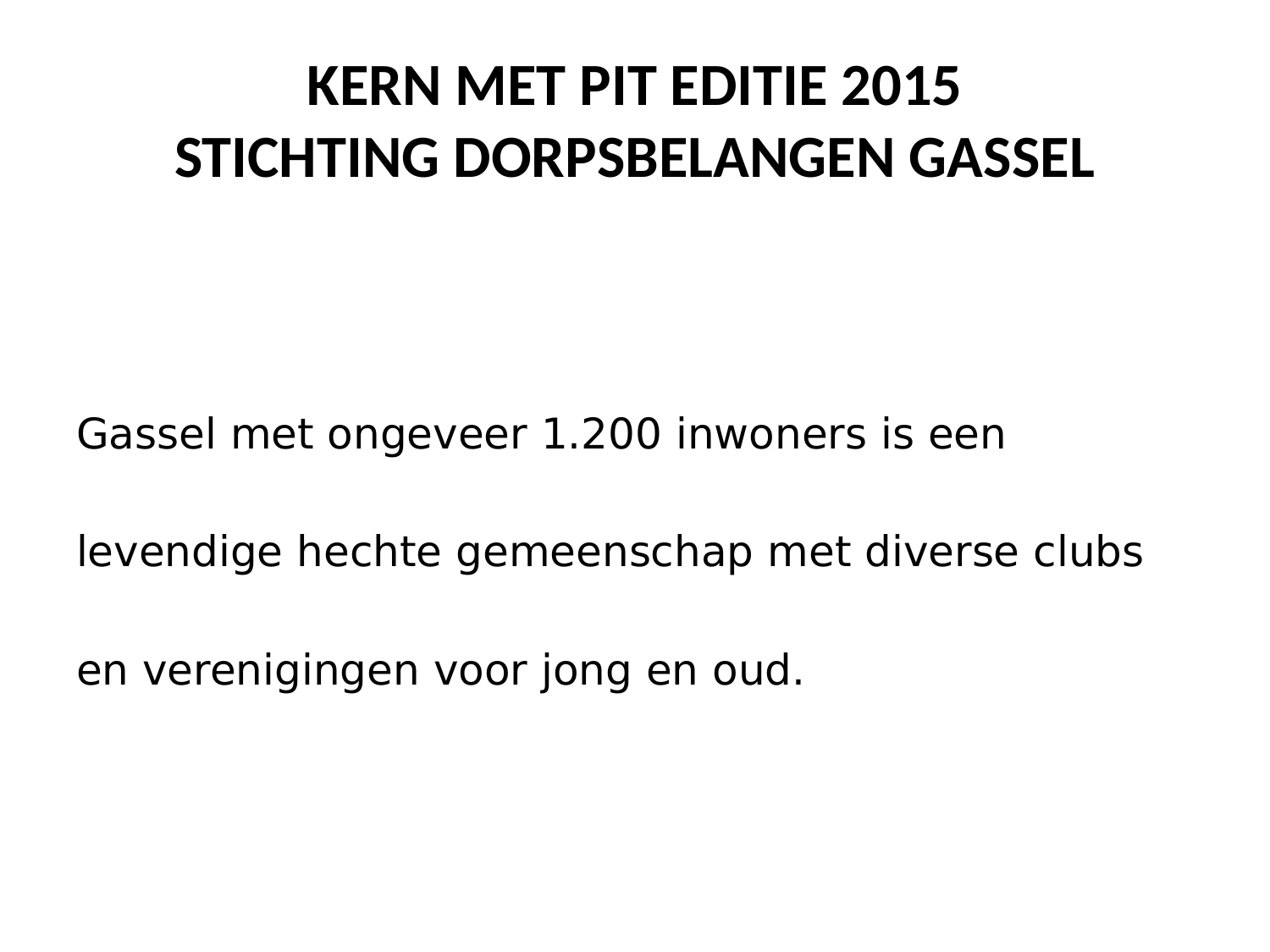

# KERN MET PIT EDITIE 2015 STICHTING DORPSBELANGEN GASSEL

Gassel met ongeveer 1.200 inwoners is een

levendige hechte gemeenschap met diverse clubs

en verenigingen voor jong en oud.